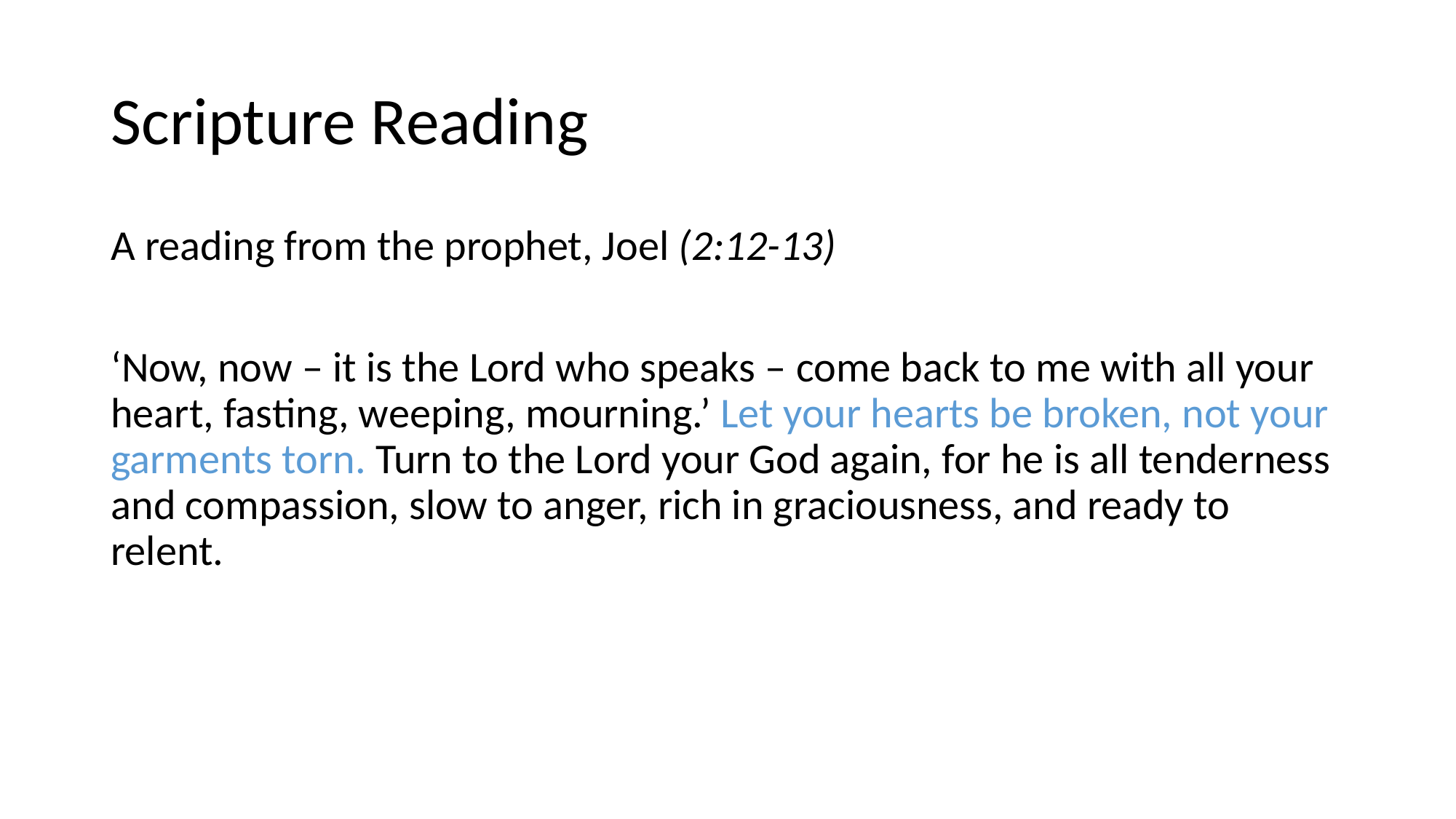

# Scripture Reading
A reading from the prophet, Joel (2:12-13)

‘Now, now – it is the Lord who speaks – come back to me with all your heart, fasting, weeping, mourning.’ Let your hearts be broken, not your garments torn. Turn to the Lord your God again, for he is all tenderness and compassion, slow to anger, rich in graciousness, and ready to relent.